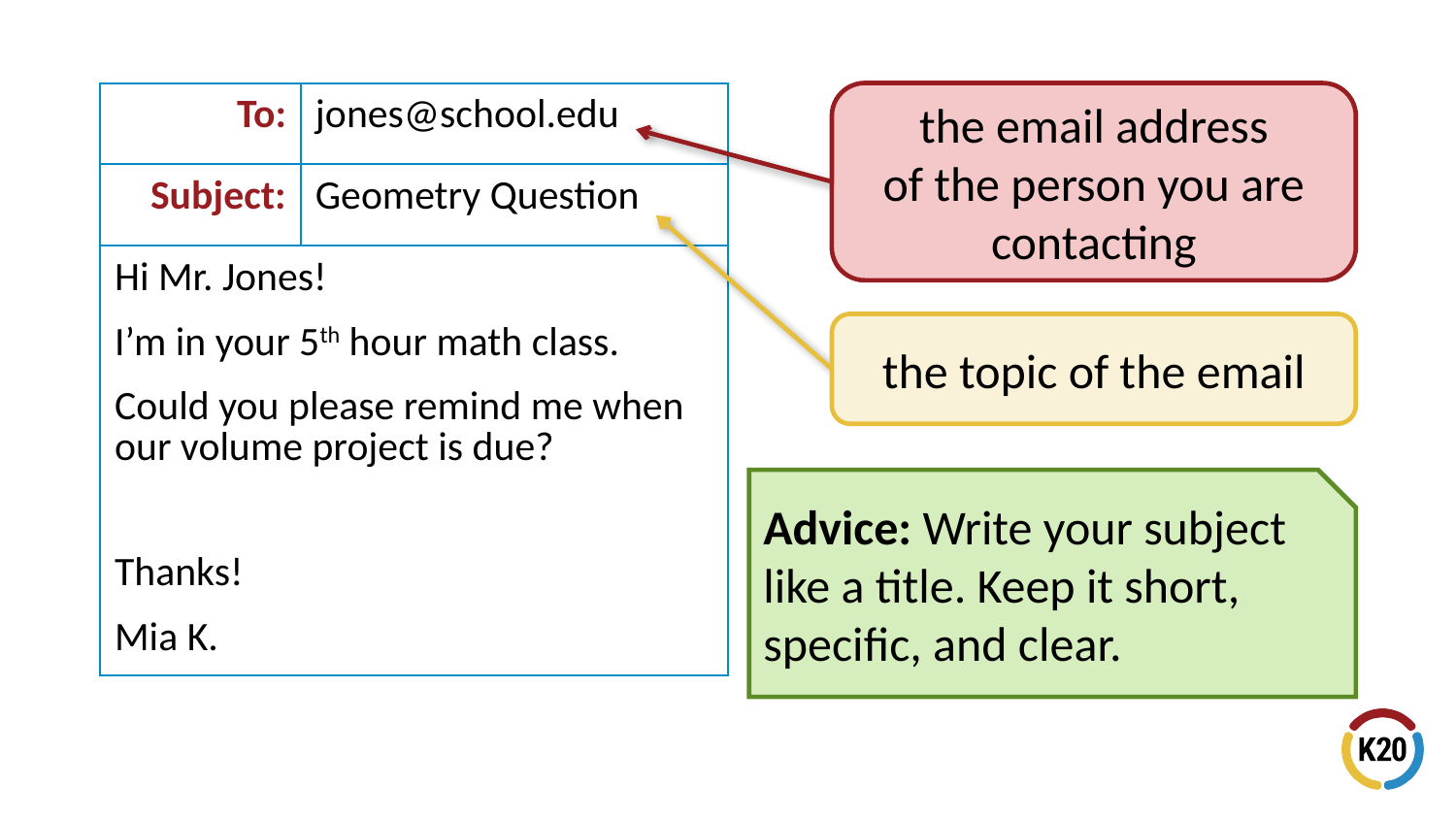

| To: | jones@school.edu |
| --- | --- |
| Subject: | Geometry Question |
| Hi Mr. Jones! I’m in your 5th hour math class. Could you please remind me when our volume project is due? Thanks! Mia K. |  |
the email address
of the person you are contacting
the topic of the email
Advice: Write your subject like a title. Keep it short, specific, and clear.